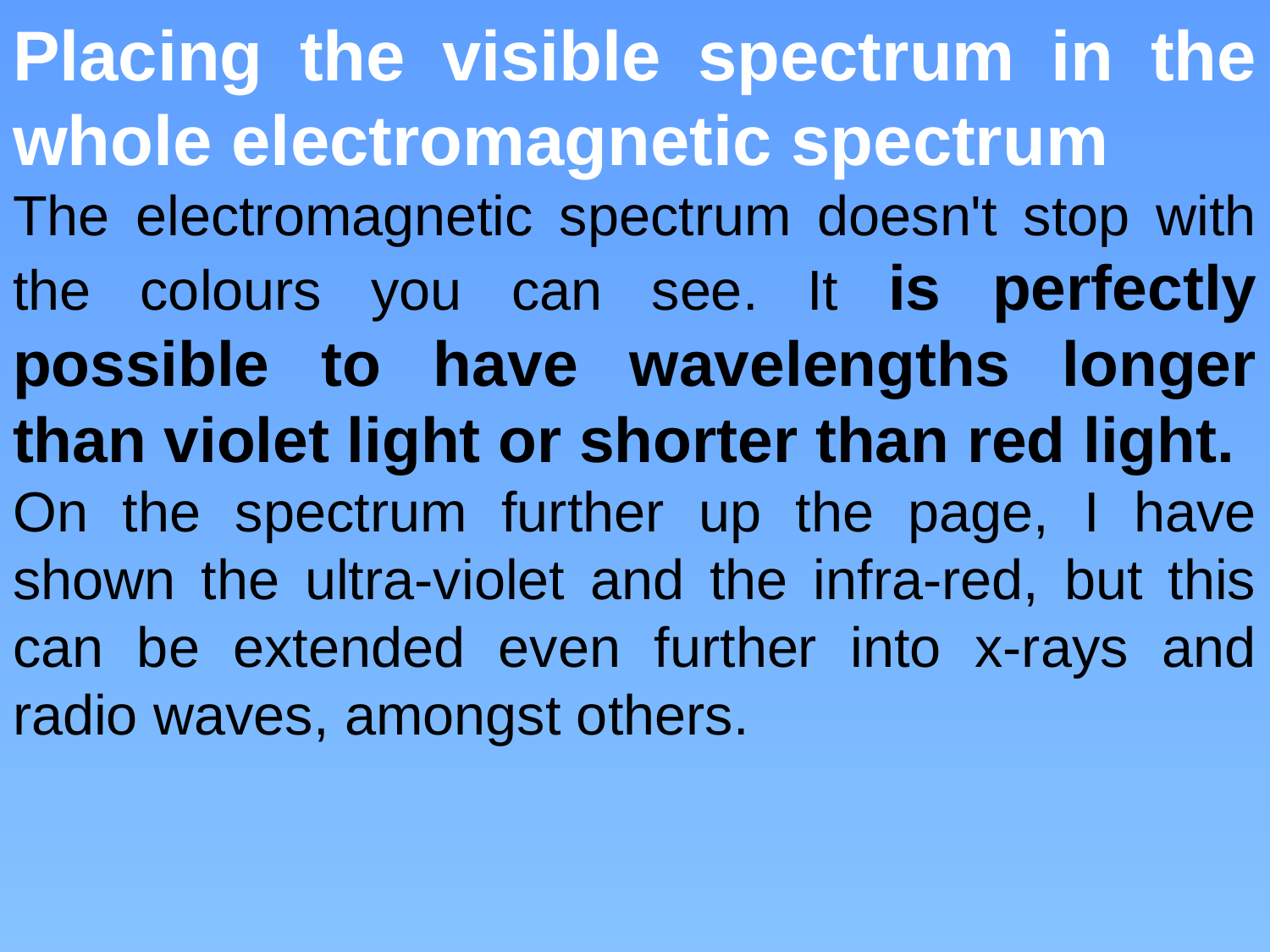

Placing the visible spectrum in the whole electromagnetic spectrum
The electromagnetic spectrum doesn't stop with the colours you can see. It is perfectly possible to have wavelengths longer than violet light or shorter than red light.
On the spectrum further up the page, I have shown the ultra-violet and the infra-red, but this can be extended even further into x-rays and radio waves, amongst others.